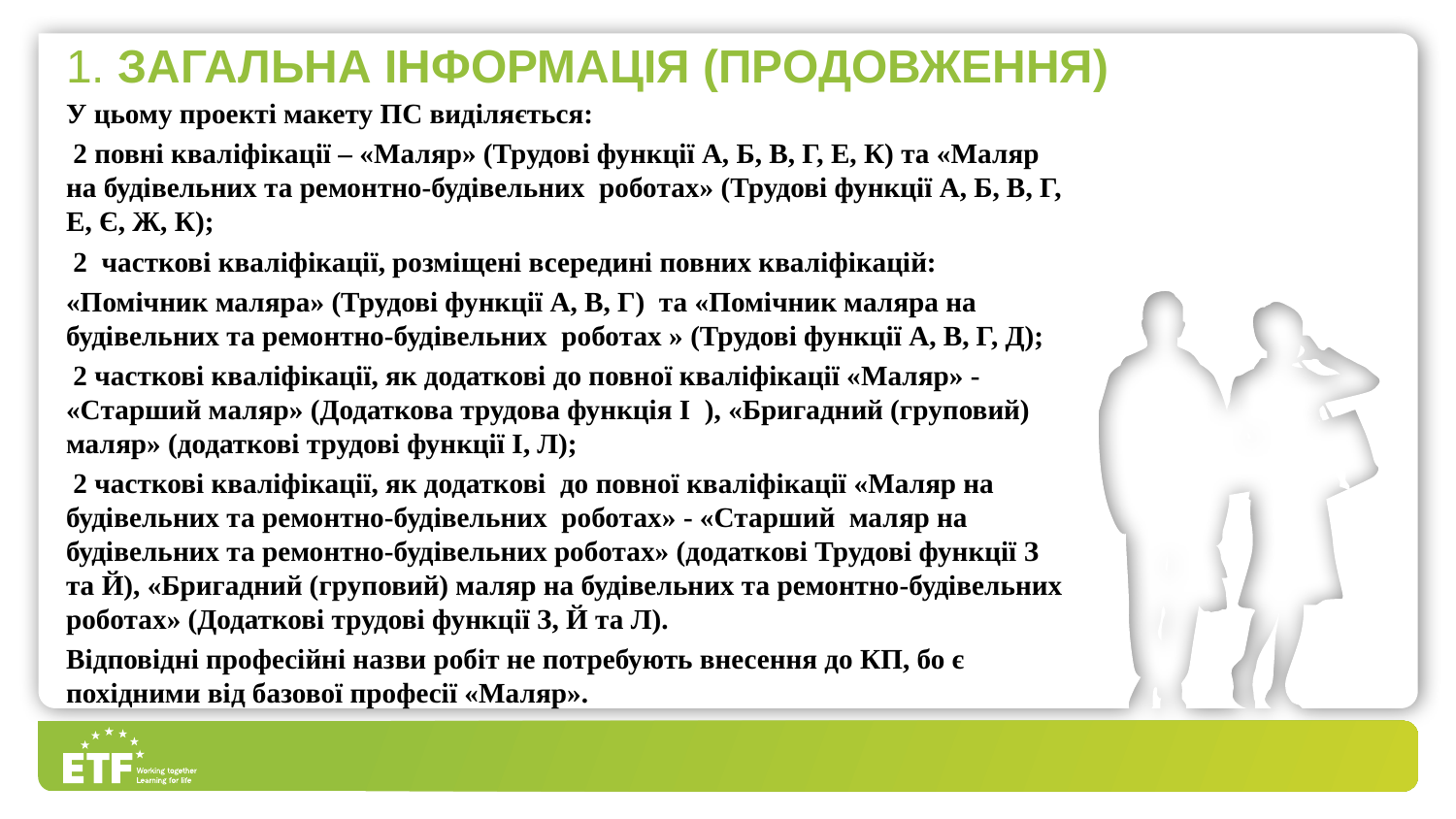

# 1. Загальна інформація (продовження)
У цьому проекті макету ПС виділяється:
 2 повні кваліфікації – «Маляр» (Трудові функції А, Б, В, Г, Е, К) та «Маляр на будівельних та ремонтно-будівельних  роботах» (Трудові функції А, Б, В, Г, Е, Є, Ж, К);
 2  часткові кваліфікації, розміщені всередині повних кваліфікацій:
«Помічник маляра» (Трудові функції А, В, Г)  та «Помічник маляра на будівельних та ремонтно-будівельних  роботах » (Трудові функції А, В, Г, Д);
 2 часткові кваліфікації, як додаткові до повної кваліфікації «Маляр» - «Старший маляр» (Додаткова трудова функція І  ), «Бригадний (груповий) маляр» (додаткові трудові функції І, Л);
 2 часткові кваліфікації, як додаткові  до повної кваліфікації «Маляр на будівельних та ремонтно-будівельних  роботах» - «Старший  маляр на будівельних та ремонтно-будівельних роботах» (додаткові Трудові функції З та Й), «Бригадний (груповий) маляр на будівельних та ремонтно-будівельних роботах» (Додаткові трудові функції З, Й та Л).
Відповідні професійні назви робіт не потребують внесення до КП, бо є похідними від базової професії «Маляр».